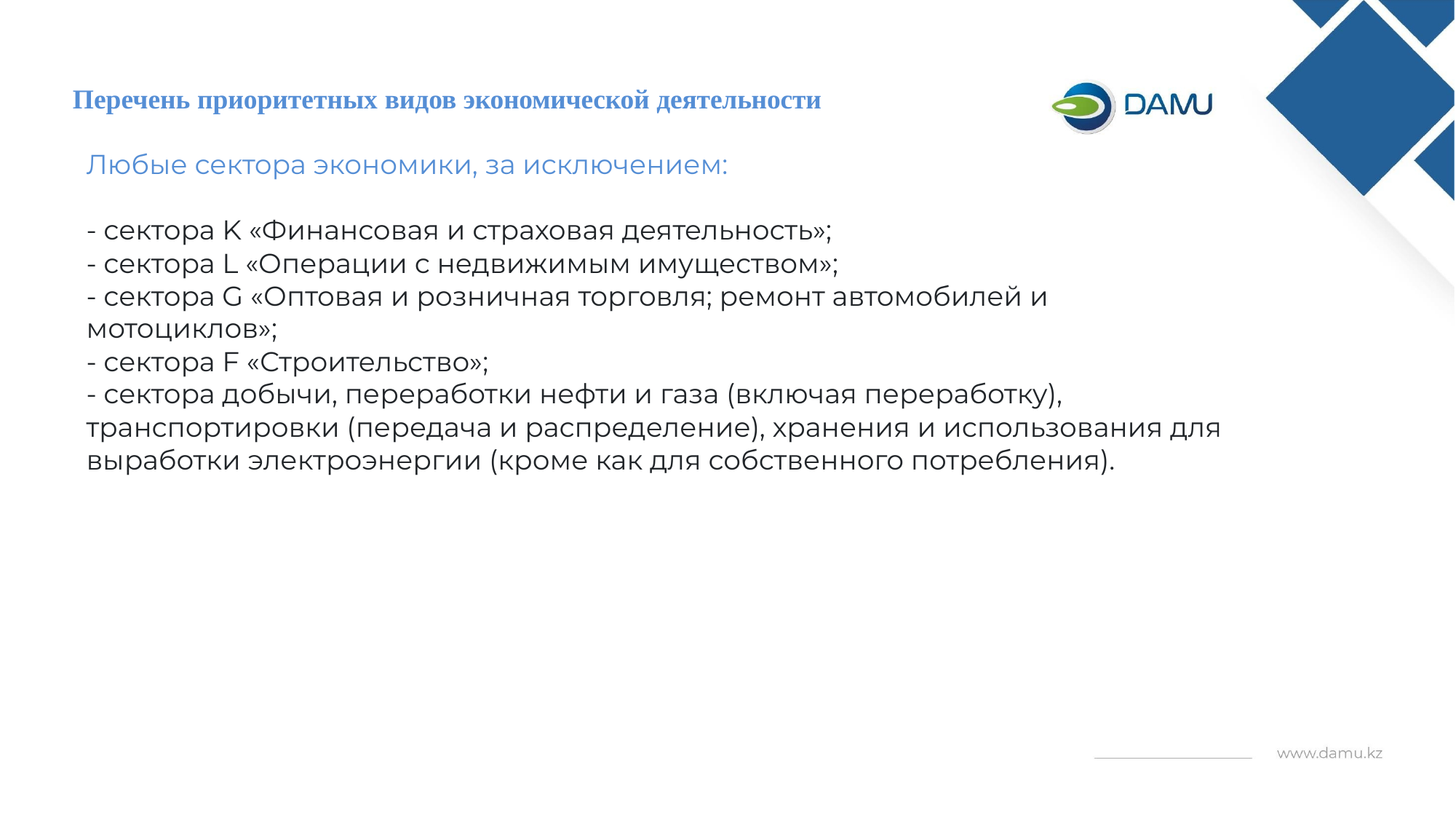

# Перечень приоритетных видов экономической деятельности
Любые сектора экономики, за исключением:
- сектора K «Финансовая и страховая деятельность»;
- сектора L «Операции с недвижимым имуществом»;
- сектора G «Оптовая и розничная торговля; ремонт автомобилей и мотоциклов»; 
- сектора F «Строительство»;
- сектора добычи, переработки нефти и газа (включая переработку), транспортировки (передача и распределение), хранения и использования для выработки электроэнергии (кроме как для собственного потребления).